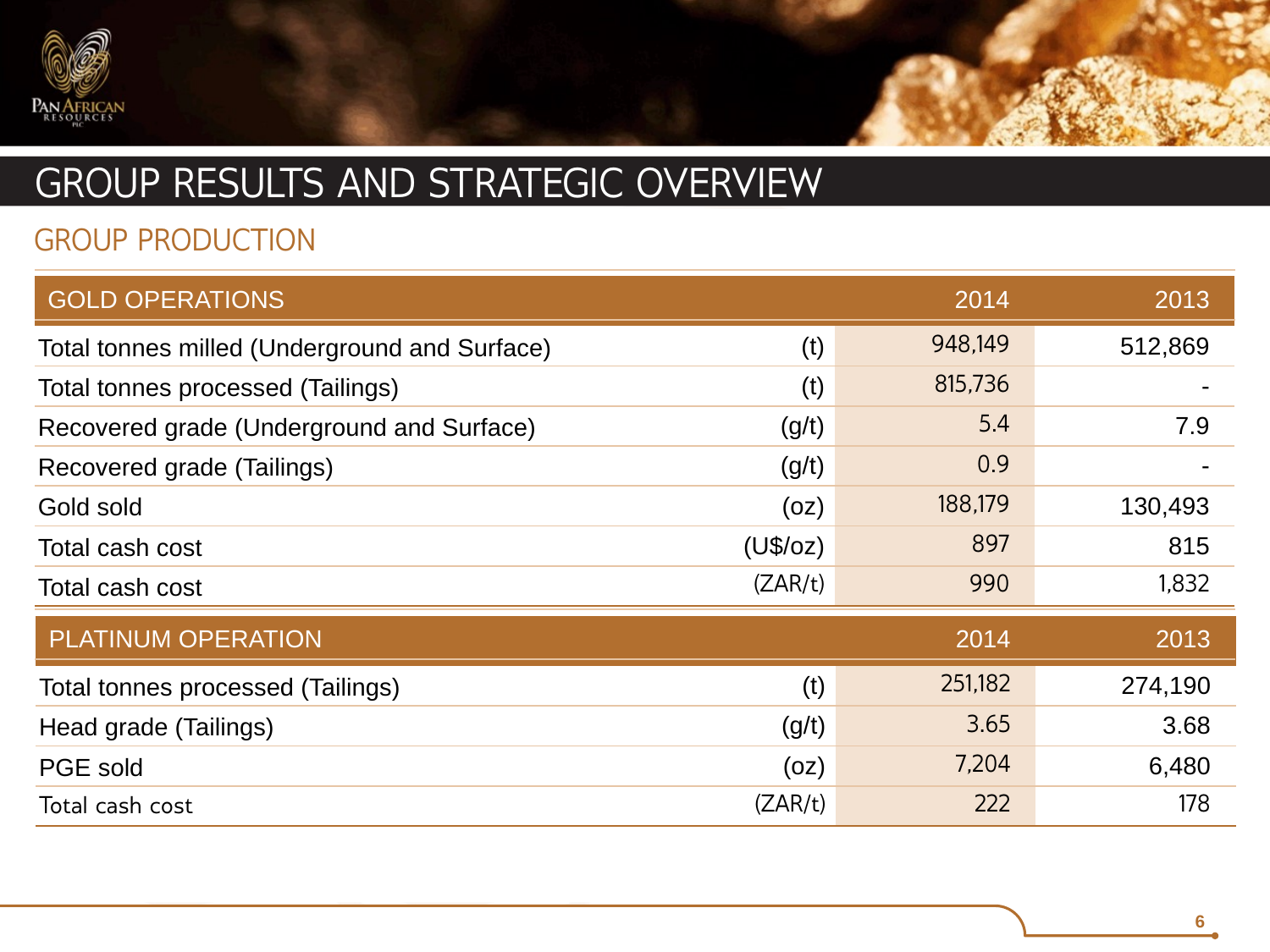

# Group Results and Strategic Overview
Group Production
| GOLD OPERATIONS |  | 2014 | 2013 |
| --- | --- | --- | --- |
| Total tonnes milled (Underground and Surface) | (t) | 948,149 | 512,869 |
| Total tonnes processed (Tailings) | (t) | 815,736 | - |
| Recovered grade (Underground and Surface) | (g/t) | 5.4 | 7.9 |
| Recovered grade (Tailings) | (g/t) | 0.9 | - |
| Gold sold | (oz) | 188,179 | 130,493 |
| Total cash cost | (U$/oz) | 897 | 815 |
| Total cash cost | (ZAR/t) | 990 | 1,832 |
| PLATINUM OPERATION |  | 2014 | 2013 |
| --- | --- | --- | --- |
| Total tonnes processed (Tailings) | (t) | 251,182 | 274,190 |
| Head grade (Tailings) | (g/t) | 3.65 | 3.68 |
| PGE sold | (oz) | 7,204 | 6,480 |
| Total cash cost | (ZAR/t) | 222 | 178 |